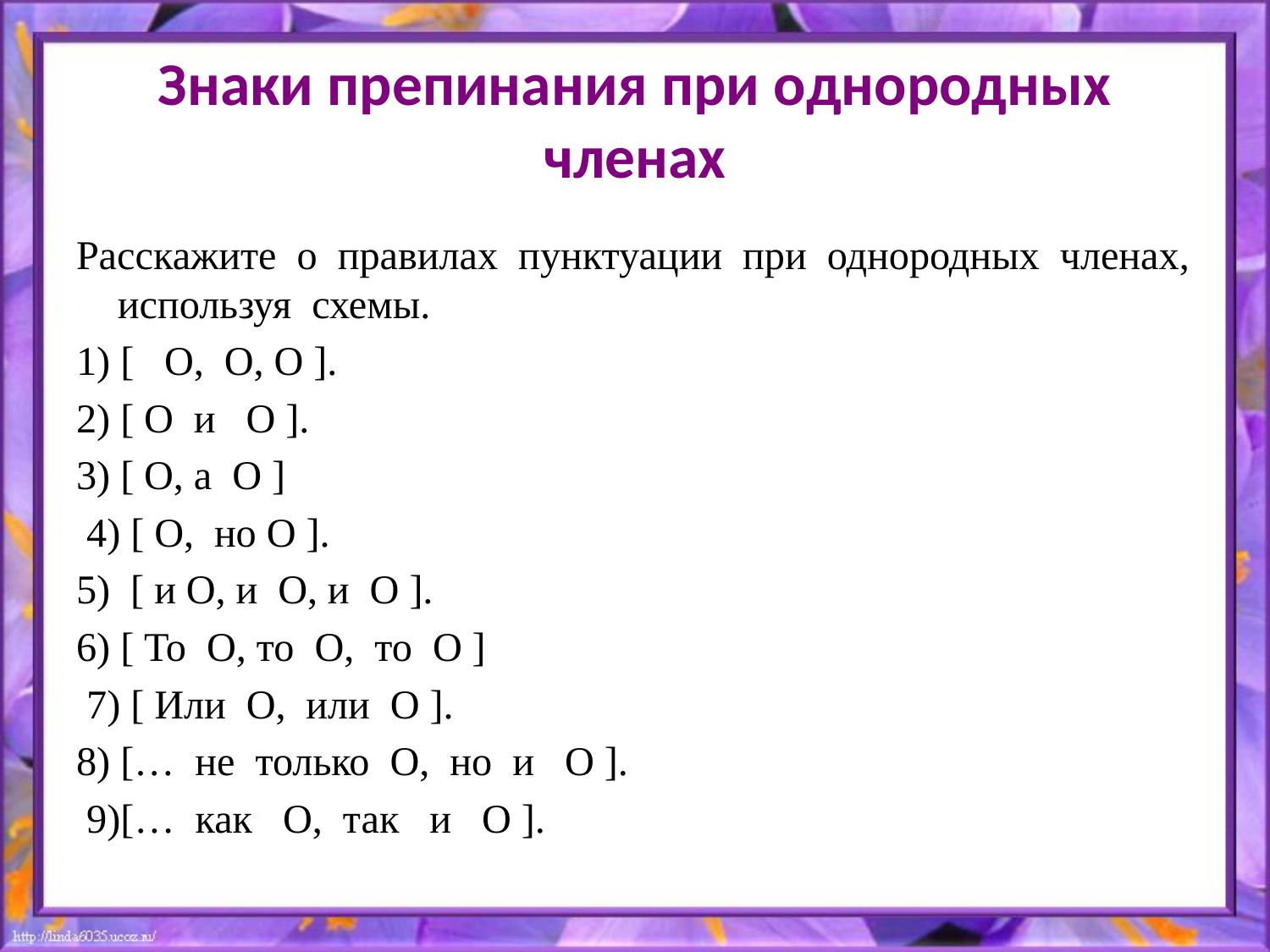

# Знаки препинания при однородных членах
Расскажите  о  правилах  пунктуации  при  однородных  членах, используя  схемы.
1) [   О,  О, О ].
2) [ О  и   О ].
3) [ О, а  О ]
 4) [ О,  но О ].
5)  [ и О, и  О, и  О ].
6) [ То  О, то  О,  то  О ]
 7) [ Или  О,  или  О ].
8) […  не  только  О,  но  и   О ].
 9)[…  как   О,  так   и   О ].